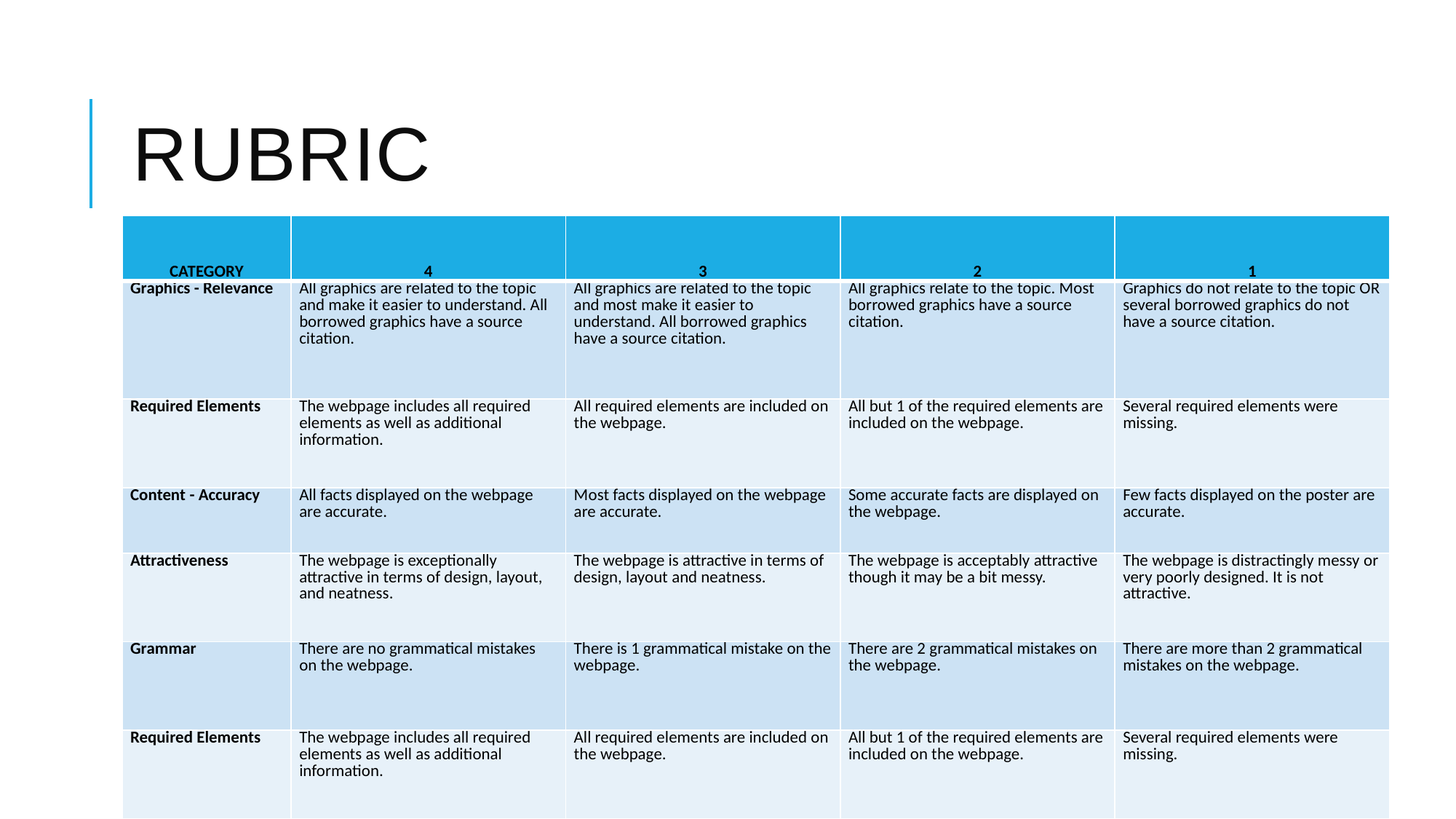

# Rubric
| CATEGORY | 4 | 3 | 2 | 1 |
| --- | --- | --- | --- | --- |
| Graphics - Relevance | All graphics are related to the topic and make it easier to understand. All borrowed graphics have a source citation. | All graphics are related to the topic and most make it easier to understand. All borrowed graphics have a source citation. | All graphics relate to the topic. Most borrowed graphics have a source citation. | Graphics do not relate to the topic OR several borrowed graphics do not have a source citation. |
| Required Elements | The webpage includes all required elements as well as additional information. | All required elements are included on the webpage. | All but 1 of the required elements are included on the webpage. | Several required elements were missing. |
| Content - Accuracy | All facts displayed on the webpage are accurate. | Most facts displayed on the webpage are accurate. | Some accurate facts are displayed on the webpage. | Few facts displayed on the poster are accurate. |
| Attractiveness | The webpage is exceptionally attractive in terms of design, layout, and neatness. | The webpage is attractive in terms of design, layout and neatness. | The webpage is acceptably attractive though it may be a bit messy. | The webpage is distractingly messy or very poorly designed. It is not attractive. |
| Grammar | There are no grammatical mistakes on the webpage. | There is 1 grammatical mistake on the webpage. | There are 2 grammatical mistakes on the webpage. | There are more than 2 grammatical mistakes on the webpage. |
| Required Elements | The webpage includes all required elements as well as additional information. | All required elements are included on the webpage. | All but 1 of the required elements are included on the webpage. | Several required elements were missing. |